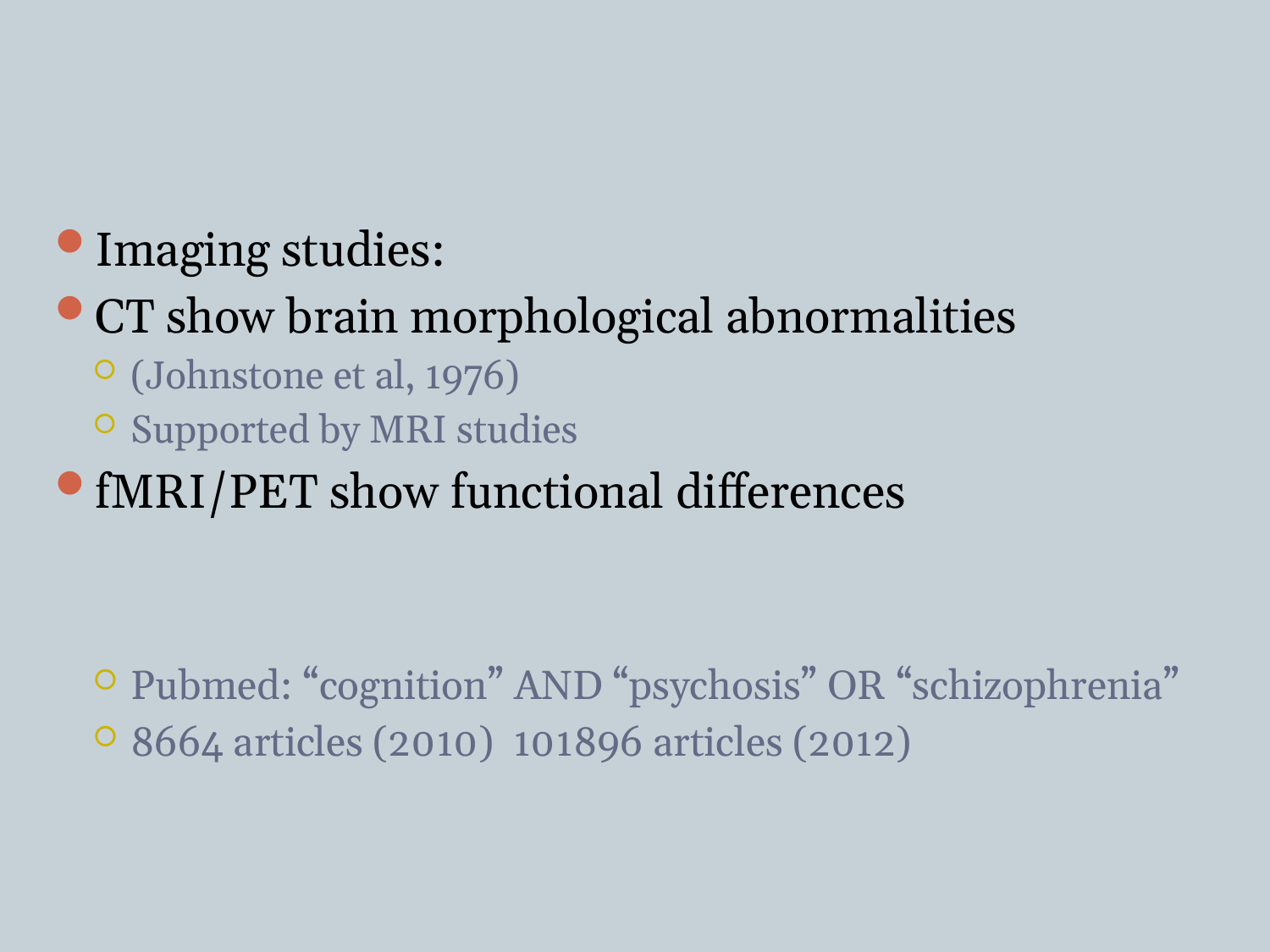

#
Imaging studies:
CT show brain morphological abnormalities
(Johnstone et al, 1976)
Supported by MRI studies
fMRI/PET show functional differences

Pubmed: “cognition” AND “psychosis” OR “schizophrenia”
8664 articles (2010)  101896 articles (2012)